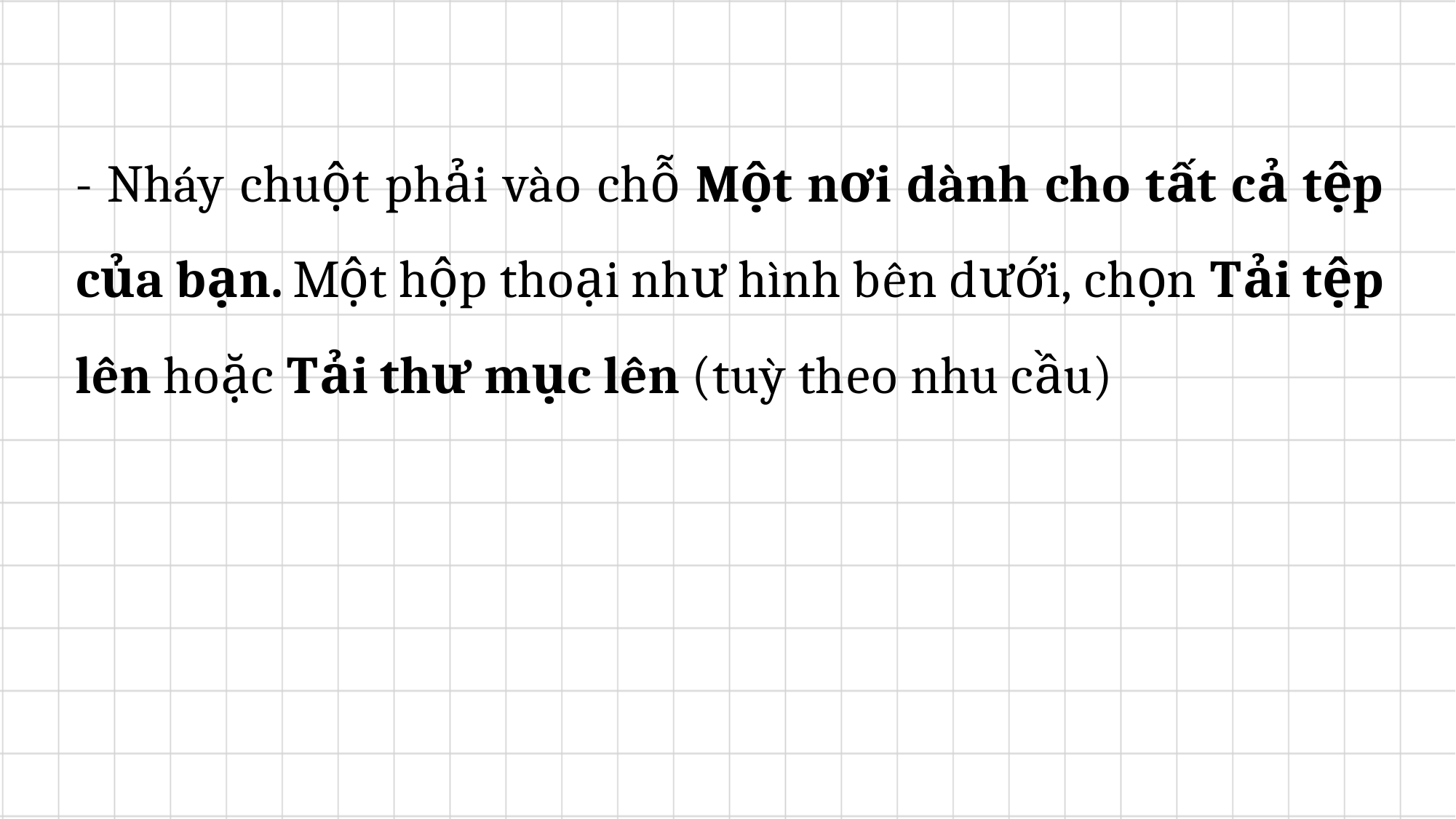

- Nháy chuột phải vào chỗ Một nơi dành cho tất cả tệp của bạn. Một hộp thoại như hình bên dưới, chọn Tải tệp lên hoặc Tải thư mục lên (tuỳ theo nhu cầu)